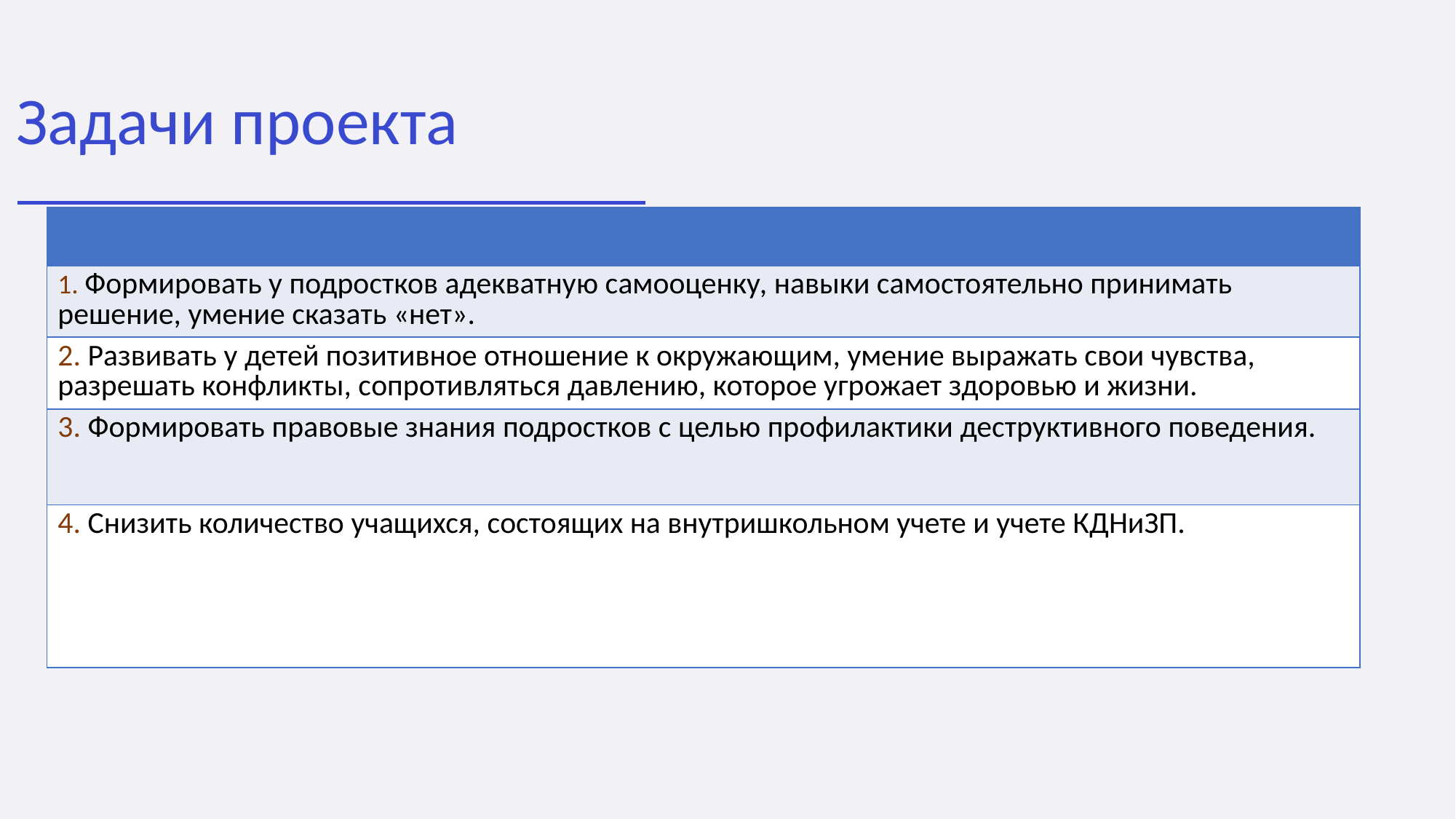

# Задачи проекта
|  |
| --- |
| 1. Формировать у подростков адекватную самооценку, навыки самостоятельно принимать решение, умение сказать «нет». |
| 2. Развивать у детей позитивное отношение к окружающим, умение выражать свои чувства, разрешать конфликты, сопротивляться давлению, которое угрожает здоровью и жизни. |
| 3. Формировать правовые знания подростков с целью профилактики деструктивного поведения. |
| 4. Снизить количество учащихся, состоящих на внутришкольном учете и учете КДНиЗП. |